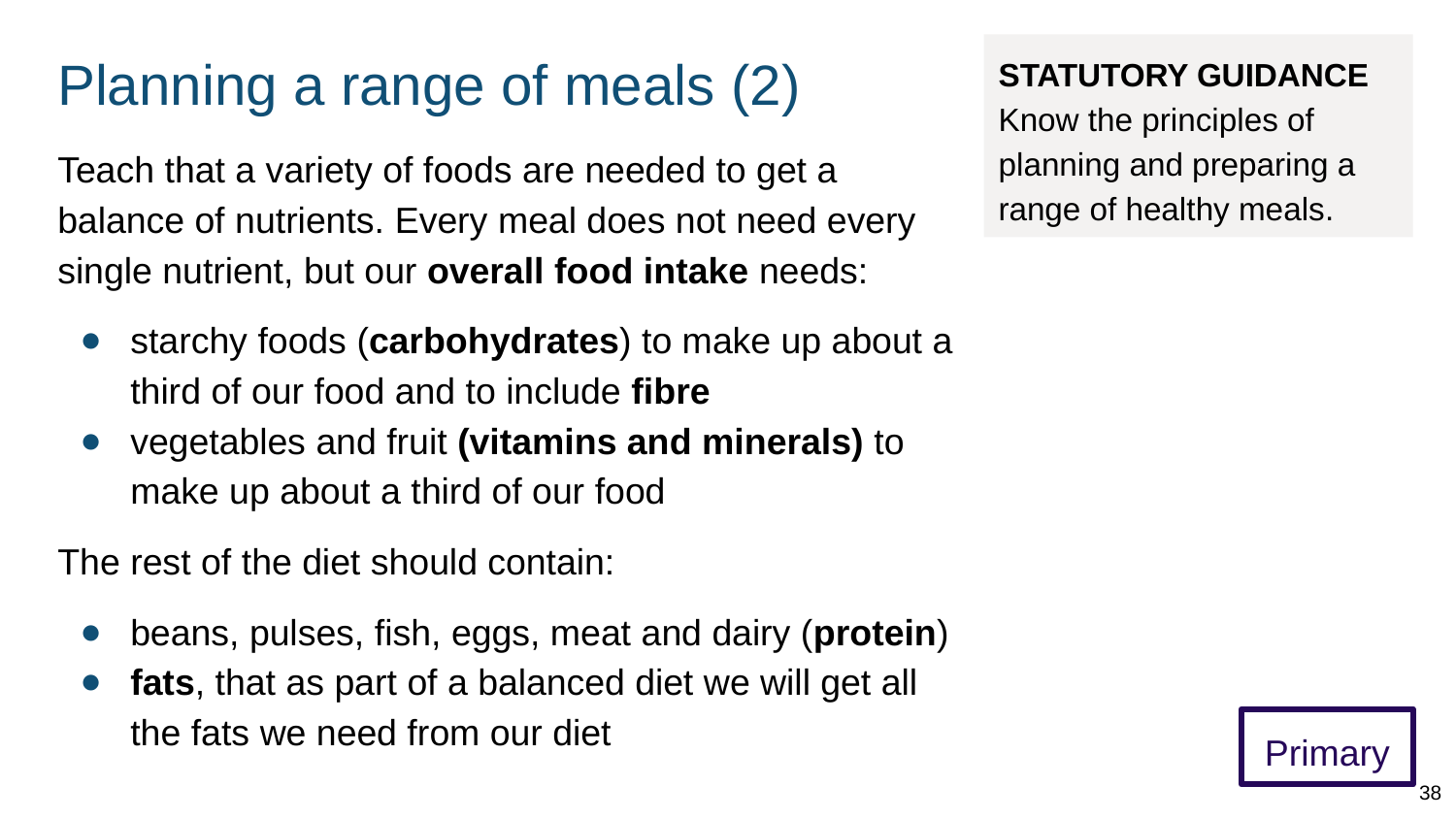

# Planning a range of meals (2)
STATUTORY GUIDANCE
Know the principles of planning and preparing a range of healthy meals.

Teach that a variety of foods are needed to get a balance of nutrients. Every meal does not need every single nutrient, but our overall food intake needs:
starchy foods (carbohydrates) to make up about a third of our food and to include fibre
vegetables and fruit (vitamins and minerals) to make up about a third of our food
The rest of the diet should contain:
beans, pulses, fish, eggs, meat and dairy (protein)
fats, that as part of a balanced diet we will get all the fats we need from our diet
Primary
38